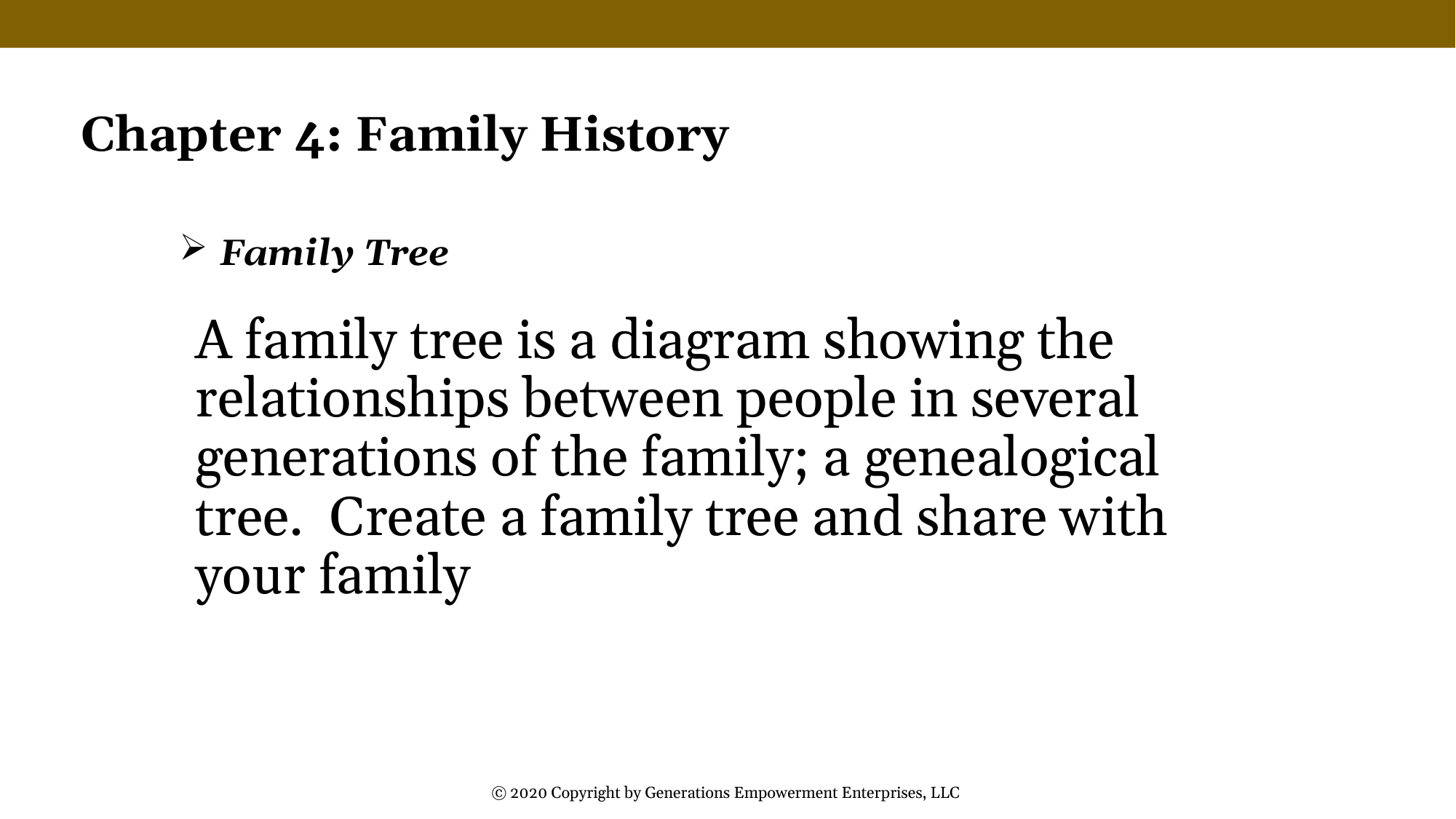

Chapter 4: Family History
Family Tree
A family tree is a diagram showing the relationships between people in several generations of the family; a genealogical tree.  Create a family tree and share with your family
© 2020 Copyright by Generations Empowerment Enterprises, LLC